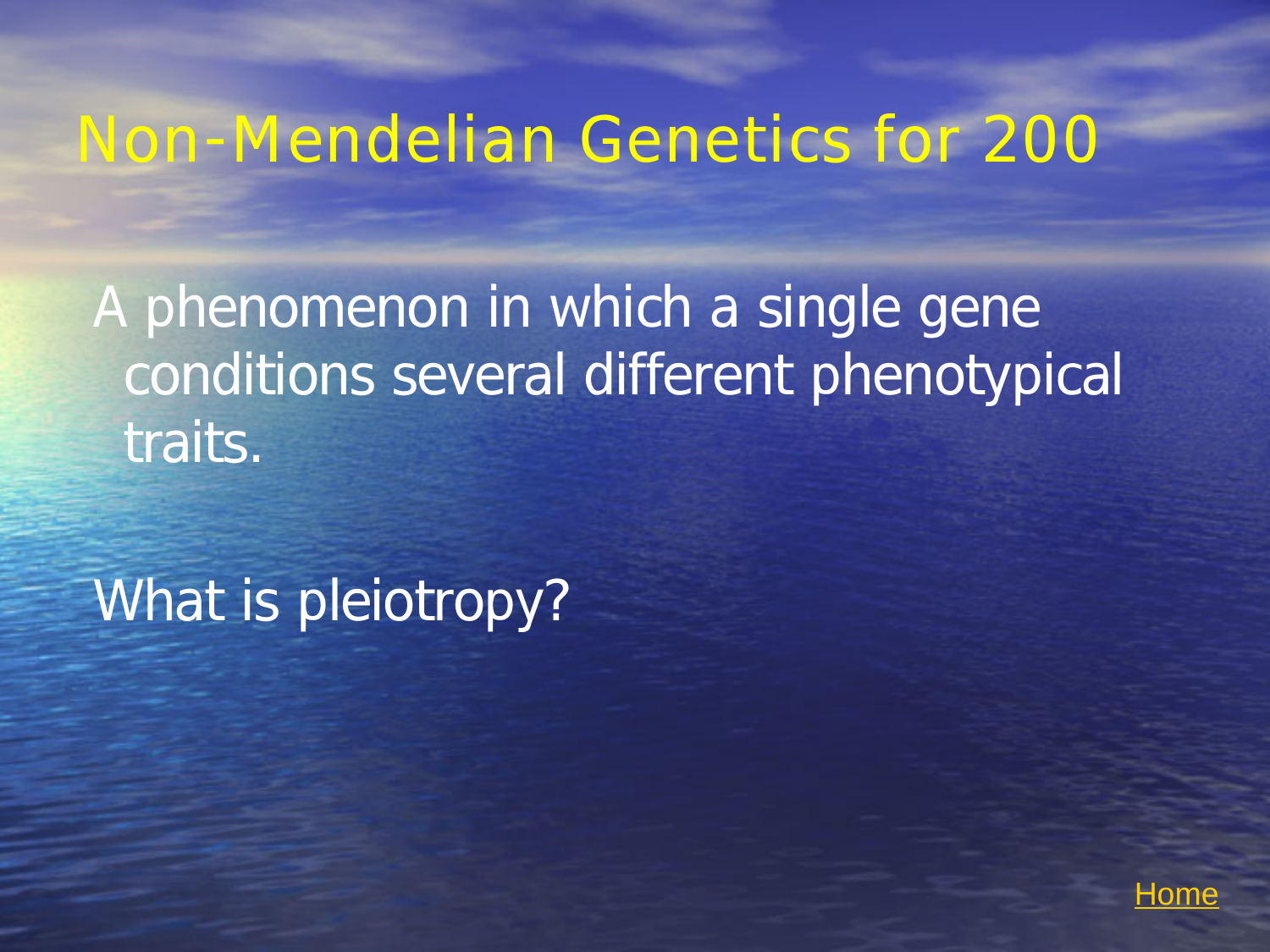

# Non-Mendelian Genetics for 200
 A phenomenon in which a single gene conditions several different phenotypical traits.

 What is pleiotropy?

Home